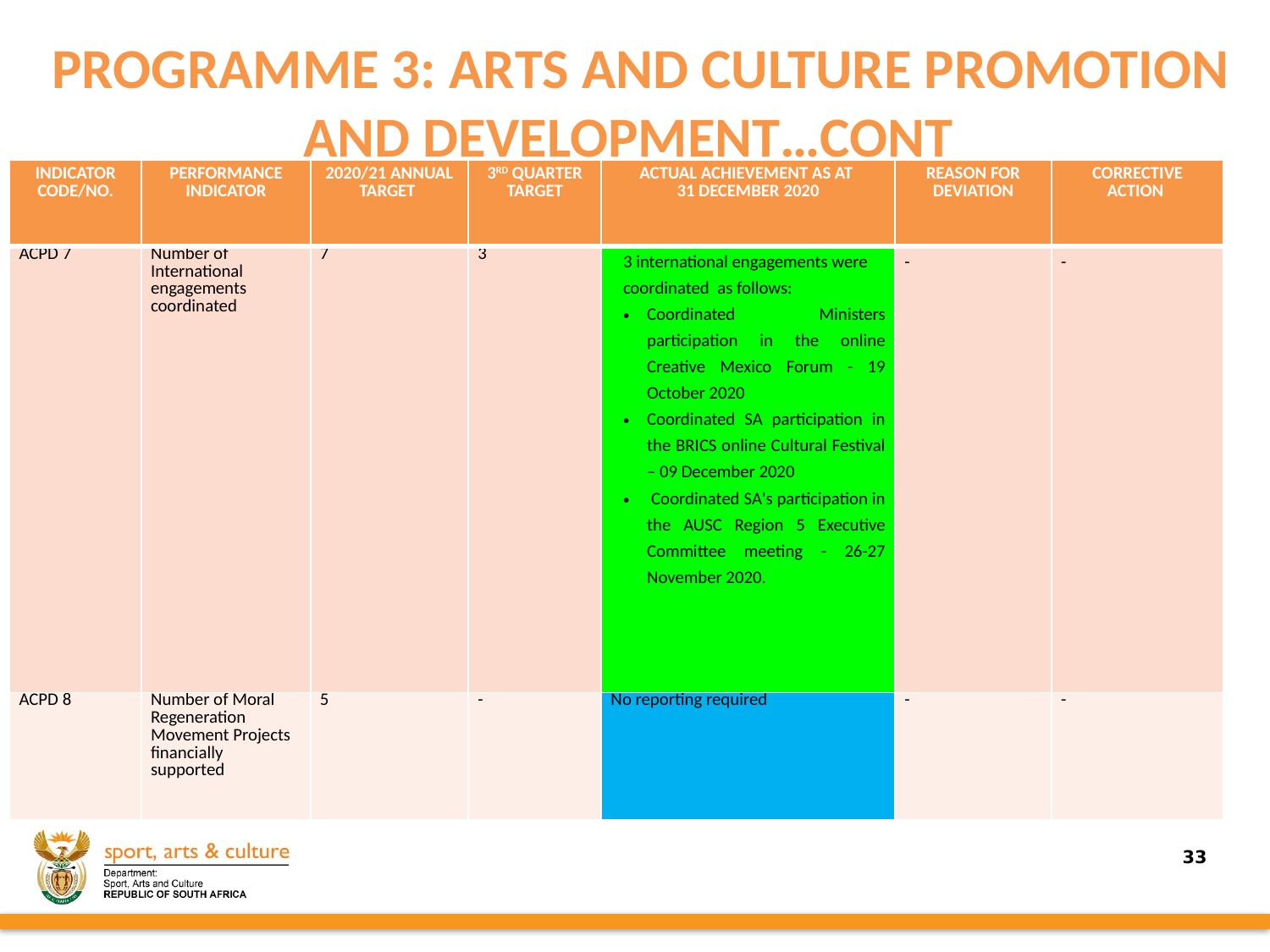

PROGRAMME 3: ARTS AND CULTURE PROMOTION AND DEVELOPMENT…CONT
| INDICATOR CODE/NO. | PERFORMANCE INDICATOR | 2020/21 ANNUAL TARGET | 3RD QUARTER TARGET | ACTUAL ACHIEVEMENT AS AT 31 DECEMBER 2020 | REASON FOR DEVIATION | CORRECTIVE ACTION |
| --- | --- | --- | --- | --- | --- | --- |
| ACPD 7 | Number of International engagements coordinated | 7 | 3 | 3 international engagements were coordinated as follows: Coordinated Ministers participation in the online Creative Mexico Forum - 19 October 2020 Coordinated SA participation in the BRICS online Cultural Festival – 09 December 2020 Coordinated SA's participation in the AUSC Region 5 Executive Committee meeting - 26-27 November 2020. | - | - |
| ACPD 8 | Number of Moral Regeneration Movement Projects financially supported | 5 | - | No reporting required | - | - |
33